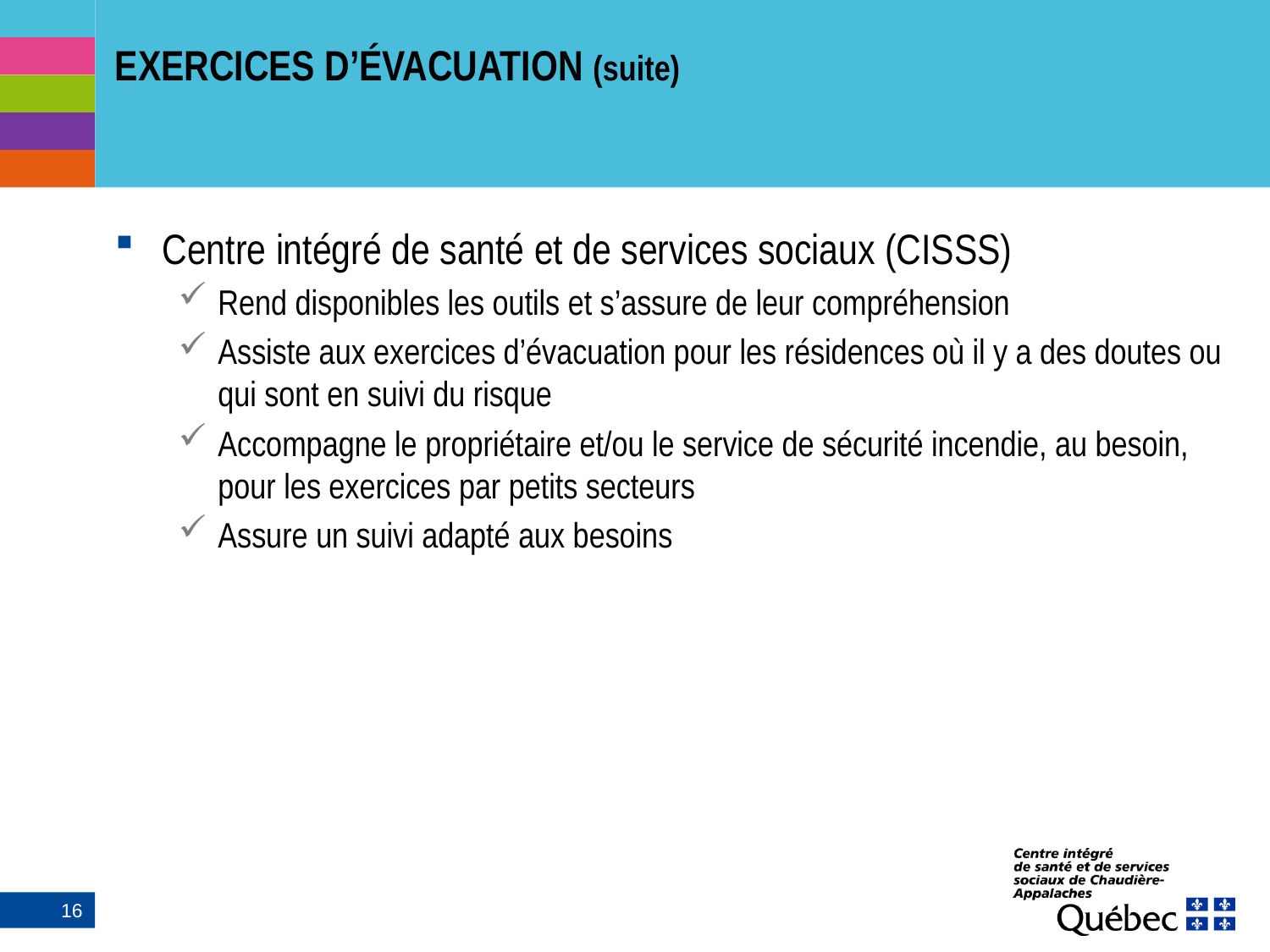

# EXERCICES D’ÉVACUATION (suite)
Centre intégré de santé et de services sociaux (CISSS)
Rend disponibles les outils et s’assure de leur compréhension
Assiste aux exercices d’évacuation pour les résidences où il y a des doutes ou qui sont en suivi du risque
Accompagne le propriétaire et/ou le service de sécurité incendie, au besoin, pour les exercices par petits secteurs
Assure un suivi adapté aux besoins